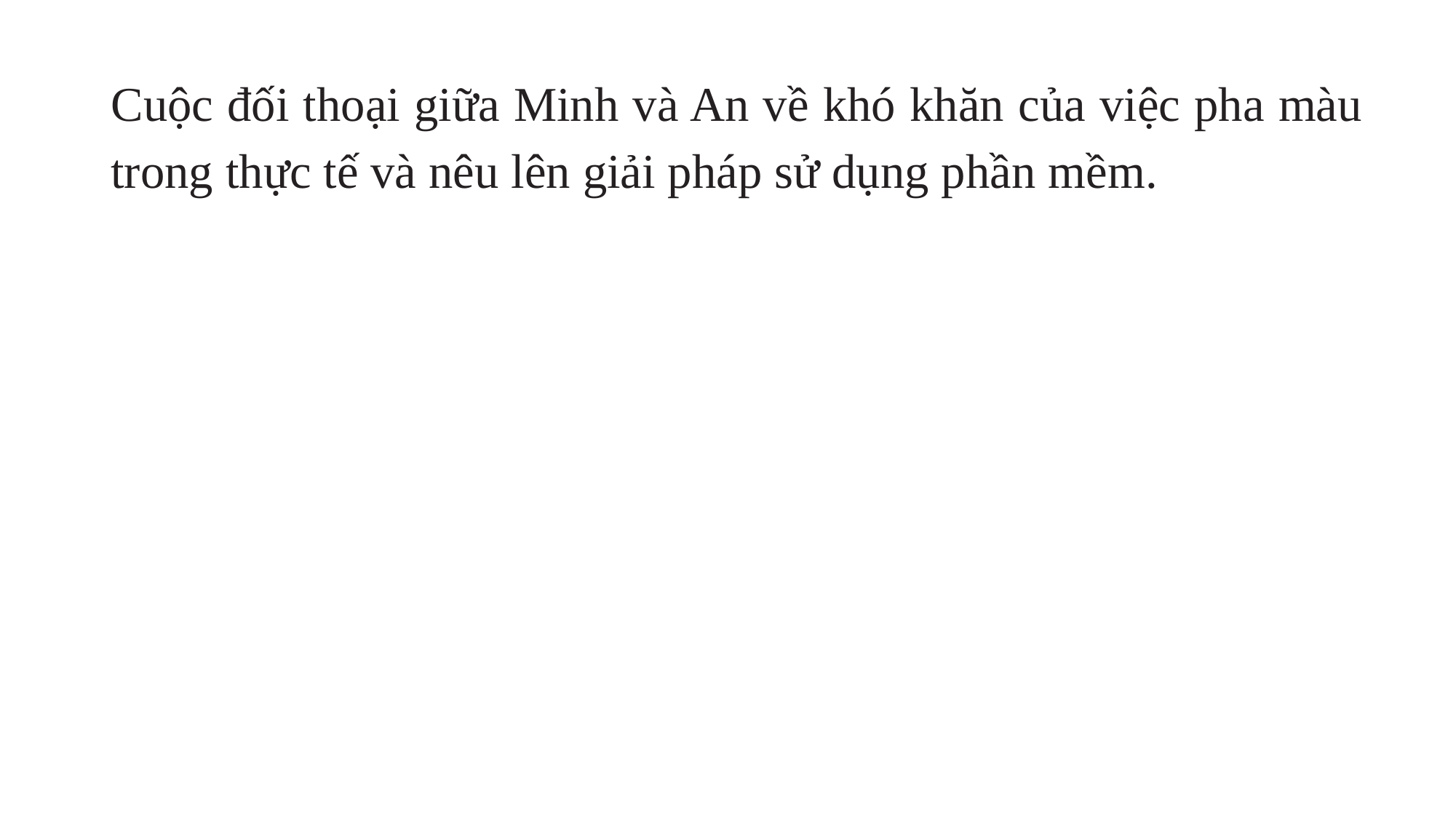

Cuộc đối thoại giữa Minh và An về khó khăn của việc pha màu trong thực tế và nêu lên giải pháp sử dụng phần mềm.